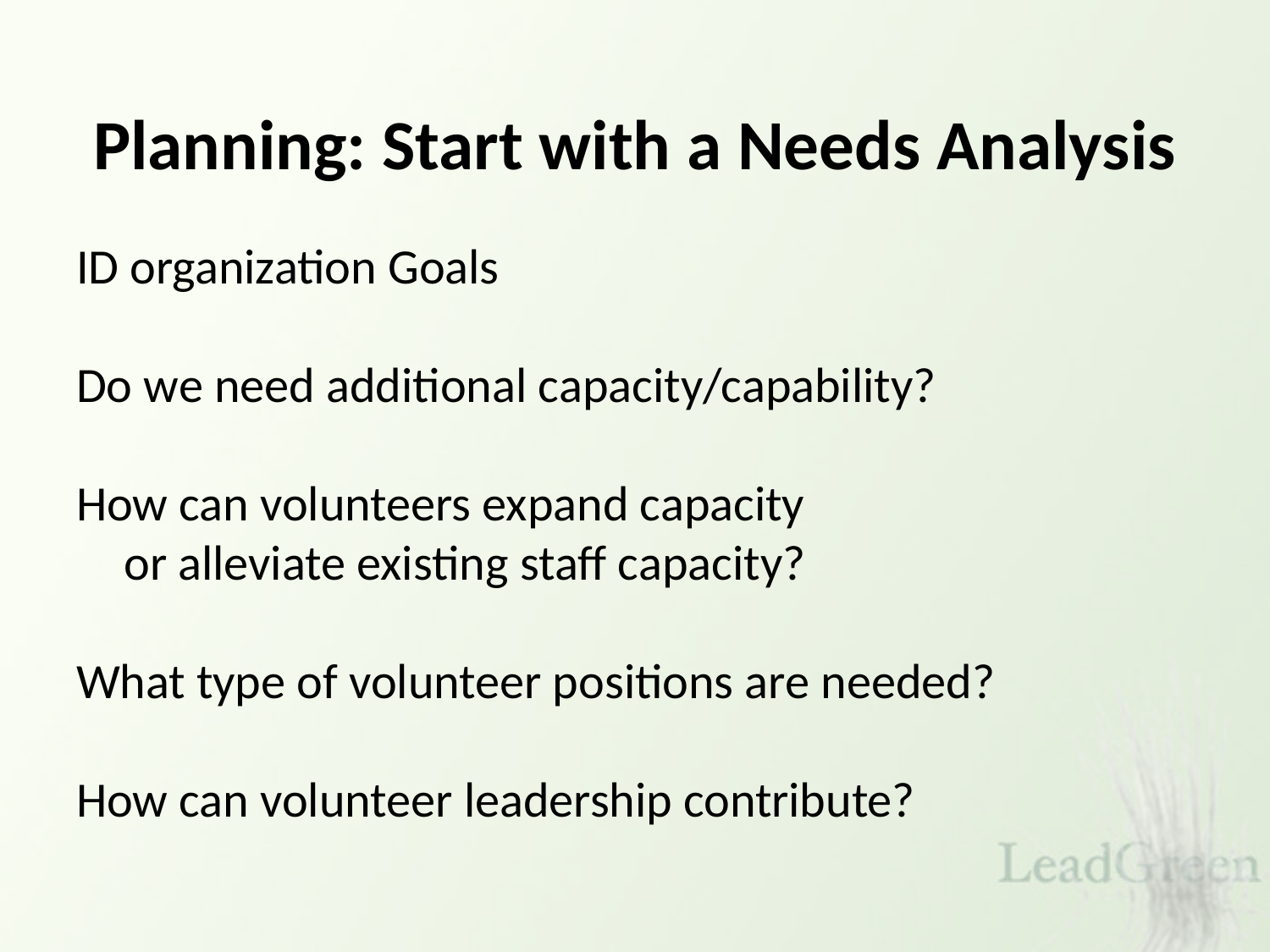

# Planning: Start with a Needs Analysis
ID organization Goals

Do we need additional capacity/capability?

How can volunteers expand capacity
   	or alleviate existing staff capacity?

What type of volunteer positions are needed?

How can volunteer leadership contribute?